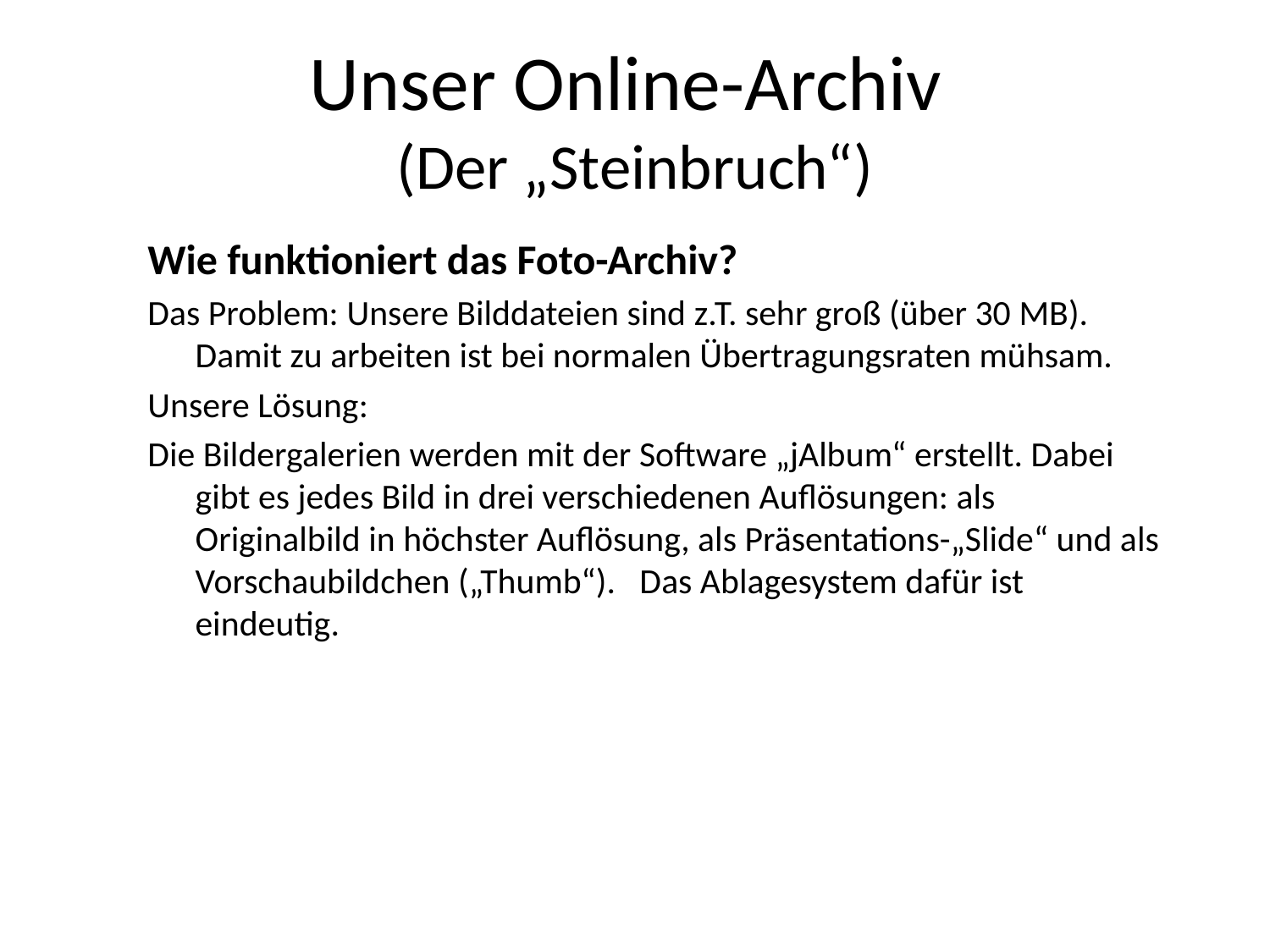

# Unser Online-Archiv (Der „Steinbruch“)
Wie funktioniert das Foto-Archiv?
Das Problem: Unsere Bilddateien sind z.T. sehr groß (über 30 MB). Damit zu arbeiten ist bei normalen Übertragungsraten mühsam.
Unsere Lösung:
Die Bildergalerien werden mit der Software „jAlbum“ erstellt. Dabei gibt es jedes Bild in drei verschiedenen Auflösungen: als Originalbild in höchster Auflösung, als Präsentations-„Slide“ und als Vorschaubildchen („Thumb“).   Das Ablagesystem dafür ist eindeutig.